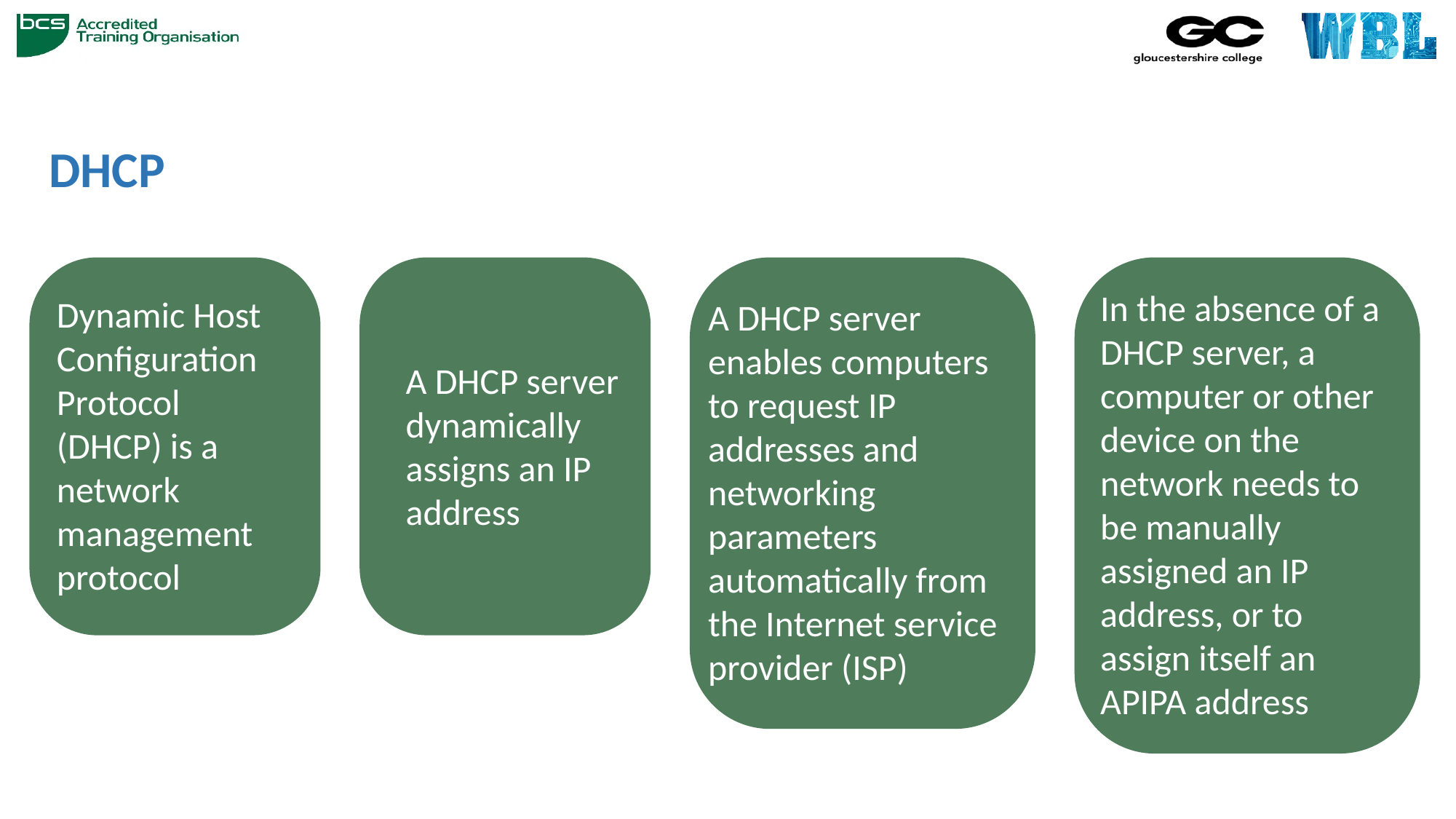

# DHCP

Dynamic Host Configuration Protocol (DHCP) is a network management protocol

A DHCP server dynamically assigns an IP address

A DHCP server enables computers to request IP addresses and networking parameters automatically from the Internet service provider (ISP)

In the absence of a DHCP server, a computer or other device on the network needs to be manually assigned an IP address, or to assign itself an APIPA address